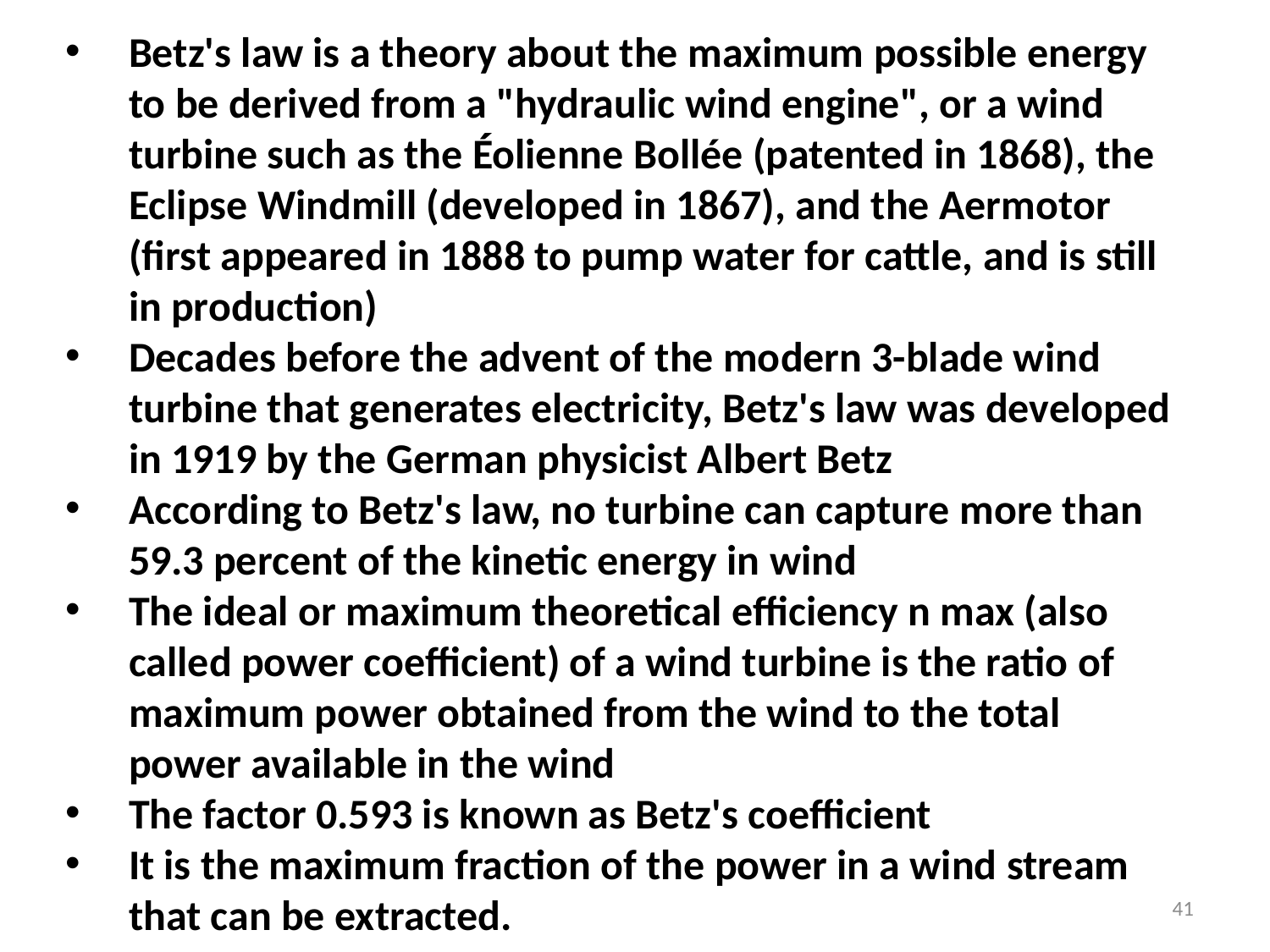

Betz's law is a theory about the maximum possible energy to be derived from a "hydraulic wind engine", or a wind turbine such as the Éolienne Bollée (patented in 1868), the Eclipse Windmill (developed in 1867), and the Aermotor (first appeared in 1888 to pump water for cattle, and is still in production)
Decades before the advent of the modern 3-blade wind turbine that generates electricity, Betz's law was developed in 1919 by the German physicist Albert Betz
According to Betz's law, no turbine can capture more than 59.3 percent of the kinetic energy in wind
The ideal or maximum theoretical efficiency n max (also called power coefficient) of a wind turbine is the ratio of maximum power obtained from the wind to the total power available in the wind
The factor 0.593 is known as Betz's coefficient
It is the maximum fraction of the power in a wind stream that can be extracted.

41